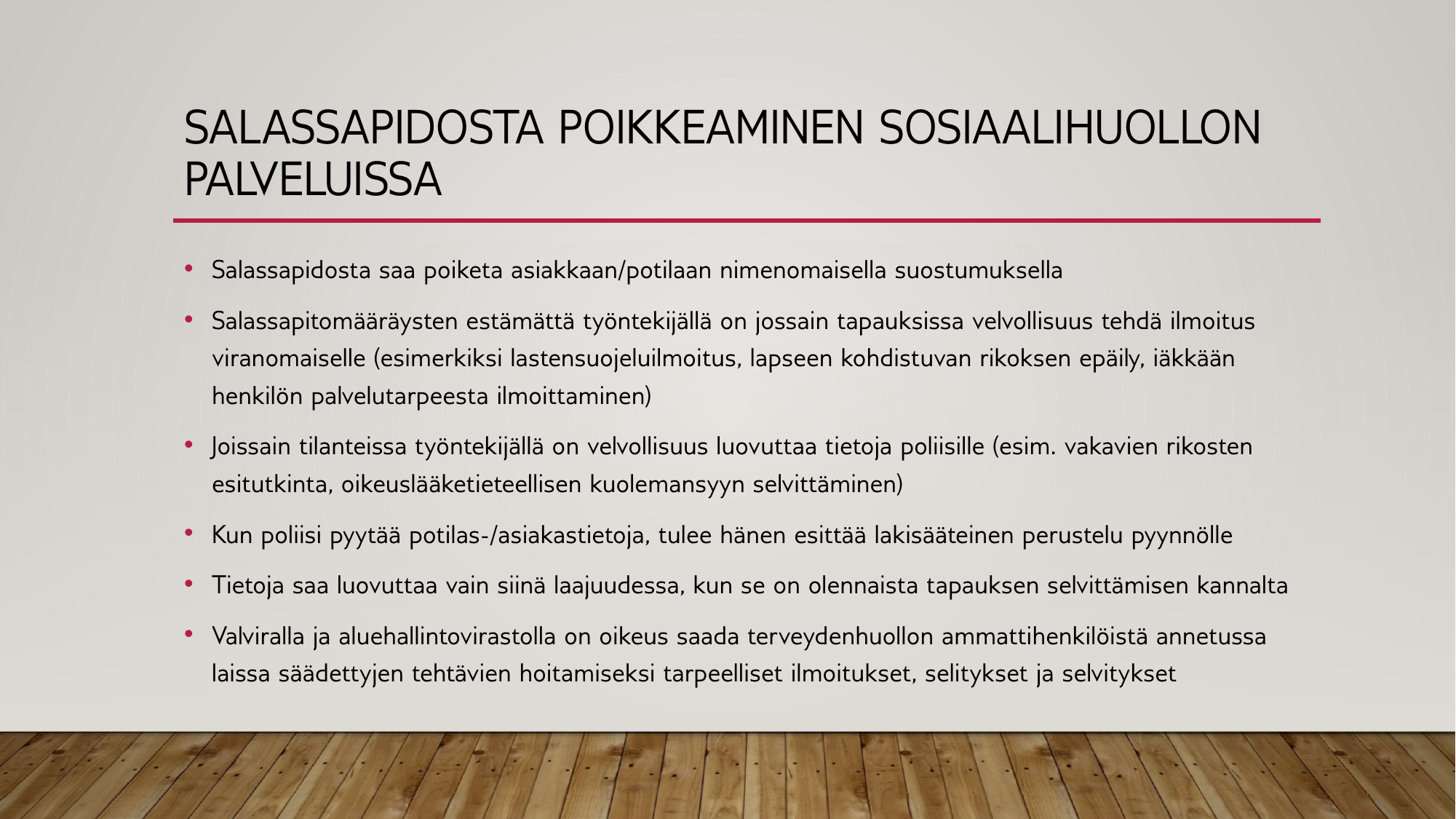

# Salassapidosta poikkeaminen sosiaalihuollon palveluissa
Salassapidosta saa poiketa asiakkaan/potilaan nimenomaisella suostumuksella
Salassapitomääräysten estämättä työntekijällä on jossain tapauksissa velvollisuus tehdä ilmoitus viranomaiselle (esimerkiksi lastensuojeluilmoitus, lapseen kohdistuvan rikoksen epäily, iäkkään henkilön palvelutarpeesta ilmoittaminen)
Joissain tilanteissa työntekijällä on velvollisuus luovuttaa tietoja poliisille (esim. vakavien rikosten esitutkinta, oikeuslääketieteellisen kuolemansyyn selvittäminen)
Kun poliisi pyytää potilas-/asiakastietoja, tulee hänen esittää lakisääteinen perustelu pyynnölle
Tietoja saa luovuttaa vain siinä laajuudessa, kun se on olennaista tapauksen selvittämisen kannalta
Valviralla ja aluehallintovirastolla on oikeus saada terveydenhuollon ammattihenkilöistä annetussa laissa säädettyjen tehtävien hoitamiseksi tarpeelliset ilmoitukset, selitykset ja selvitykset